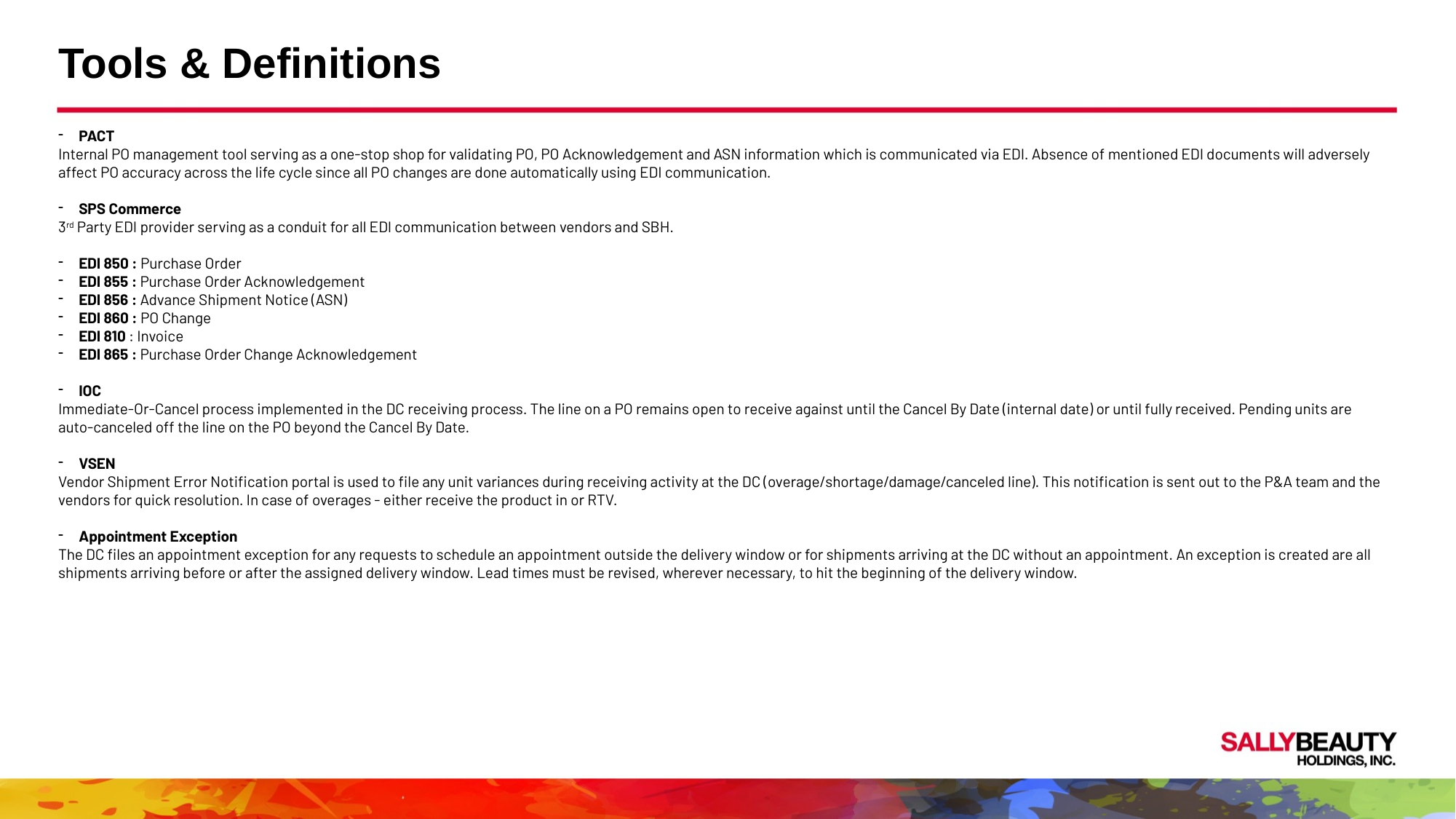

Tools & Definitions
PACT
Internal PO management tool serving as a one-stop shop for validating PO, PO Acknowledgement and ASN information which is communicated via EDI. Absence of mentioned EDI documents will adversely affect PO accuracy across the life cycle since all PO changes are done automatically using EDI communication.

SPS Commerce
3rd Party EDI provider serving as a conduit for all EDI communication between vendors and SBH.

EDI 850 : Purchase Order
EDI 855 : Purchase Order Acknowledgement
EDI 856 : Advance Shipment Notice (ASN)
EDI 860 : PO Change
EDI 810 : Invoice
EDI 865 : Purchase Order Change Acknowledgement

IOC
Immediate-Or-Cancel process implemented in the DC receiving process. The line on a PO remains open to receive against until the Cancel By Date (internal date) or until fully received. Pending units are auto-canceled off the line on the PO beyond the Cancel By Date.

VSEN
Vendor Shipment Error Notification portal is used to file any unit variances during receiving activity at the DC (overage/shortage/damage/canceled line). This notification is sent out to the P&A team and the vendors for quick resolution. In case of overages - either receive the product in or RTV.

Appointment Exception
The DC files an appointment exception for any requests to schedule an appointment outside the delivery window or for shipments arriving at the DC without an appointment. An exception is created are all shipments arriving before or after the assigned delivery window. Lead times must be revised, wherever necessary, to hit the beginning of the delivery window.